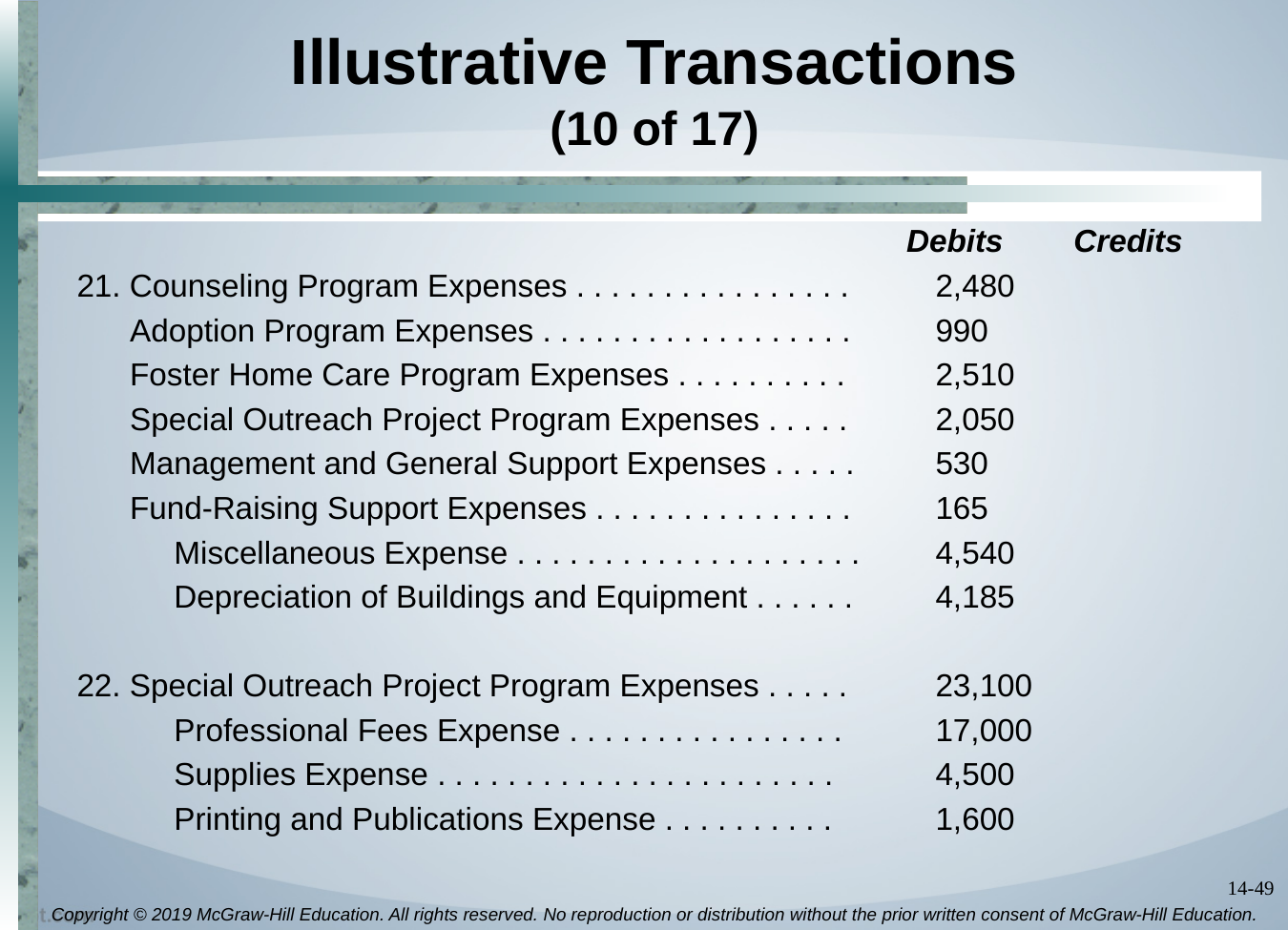

# Illustrative Transactions (10 of 17)
                                                                                              Debits        Credits
21. Counseling Program Expenses . . . . . . . . . . . . . . . .	2,480
      Adoption Program Expenses . . . . . . . . . . . . . . . . . .	990
      Foster Home Care Program Expenses . . . . . . . . . .	2,510
      Special Outreach Project Program Expenses . . . . .	2,050
      Management and General Support Expenses . . . . .	530
      Fund-Raising Support Expenses . . . . . . . . . . . . . . .	165
           Miscellaneous Expense . . . . . . . . . . . . . . . . . . . .	4,540
           Depreciation of Buildings and Equipment . . . . . .	4,185

22. Special Outreach Project Program Expenses . . . . .	23,100
           Professional Fees Expense . . . . . . . . . . . . . . . .	17,000
           Supplies Expense . . . . . . . . . . . . . . . . . . . . . . .	4,500
           Printing and Publications Expense . . . . . . . . . .	1,600